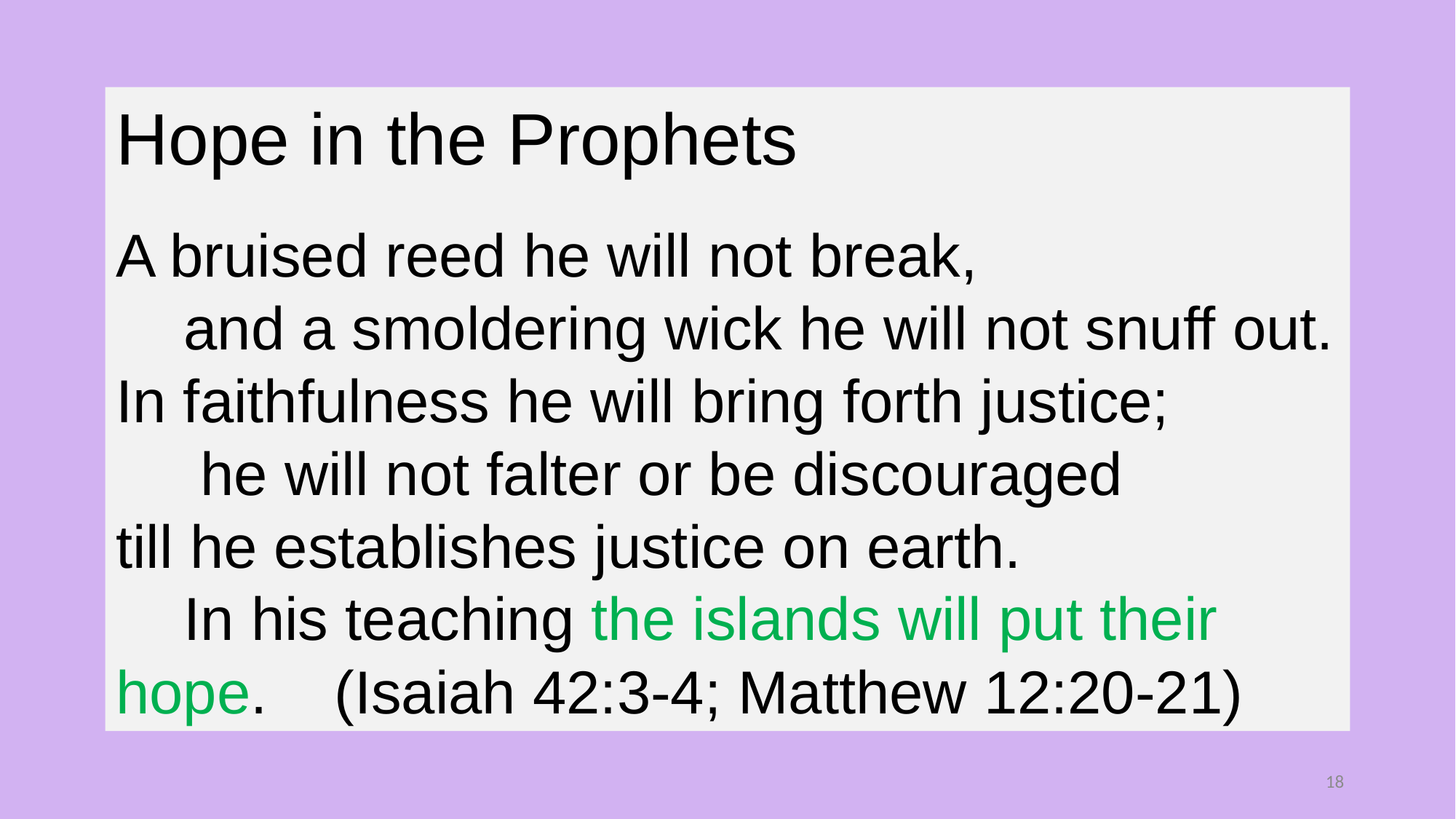

Hope in the Prophets

A bruised reed he will not break,
    and a smoldering wick he will not snuff out.
In faithfulness he will bring forth justice;
     he will not falter or be discouraged
till he establishes justice on earth.
    In his teaching the islands will put their hope. 	(Isaiah 42:3-4; Matthew 12:20-21)
18